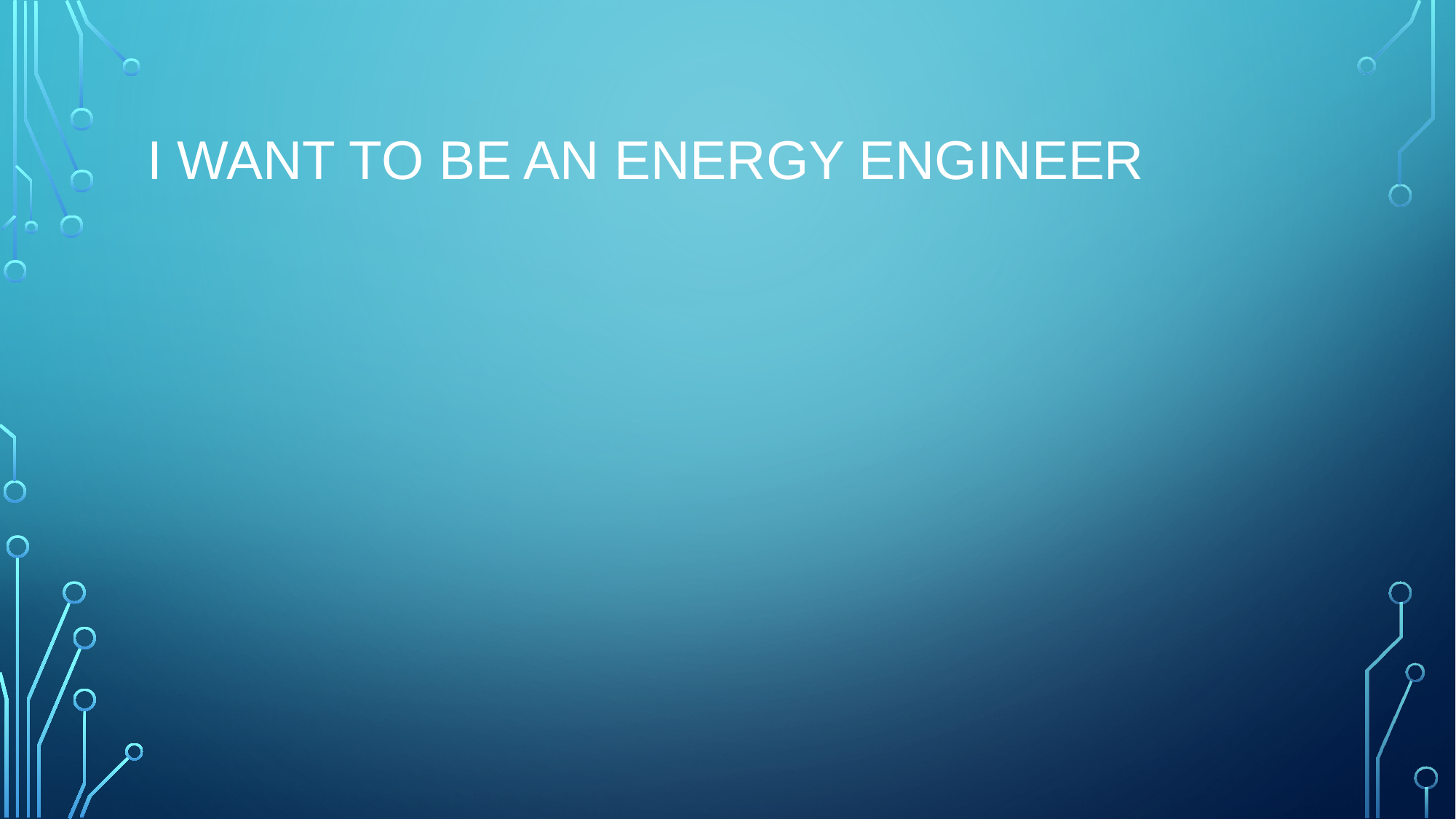

# I want to be an energy engineer